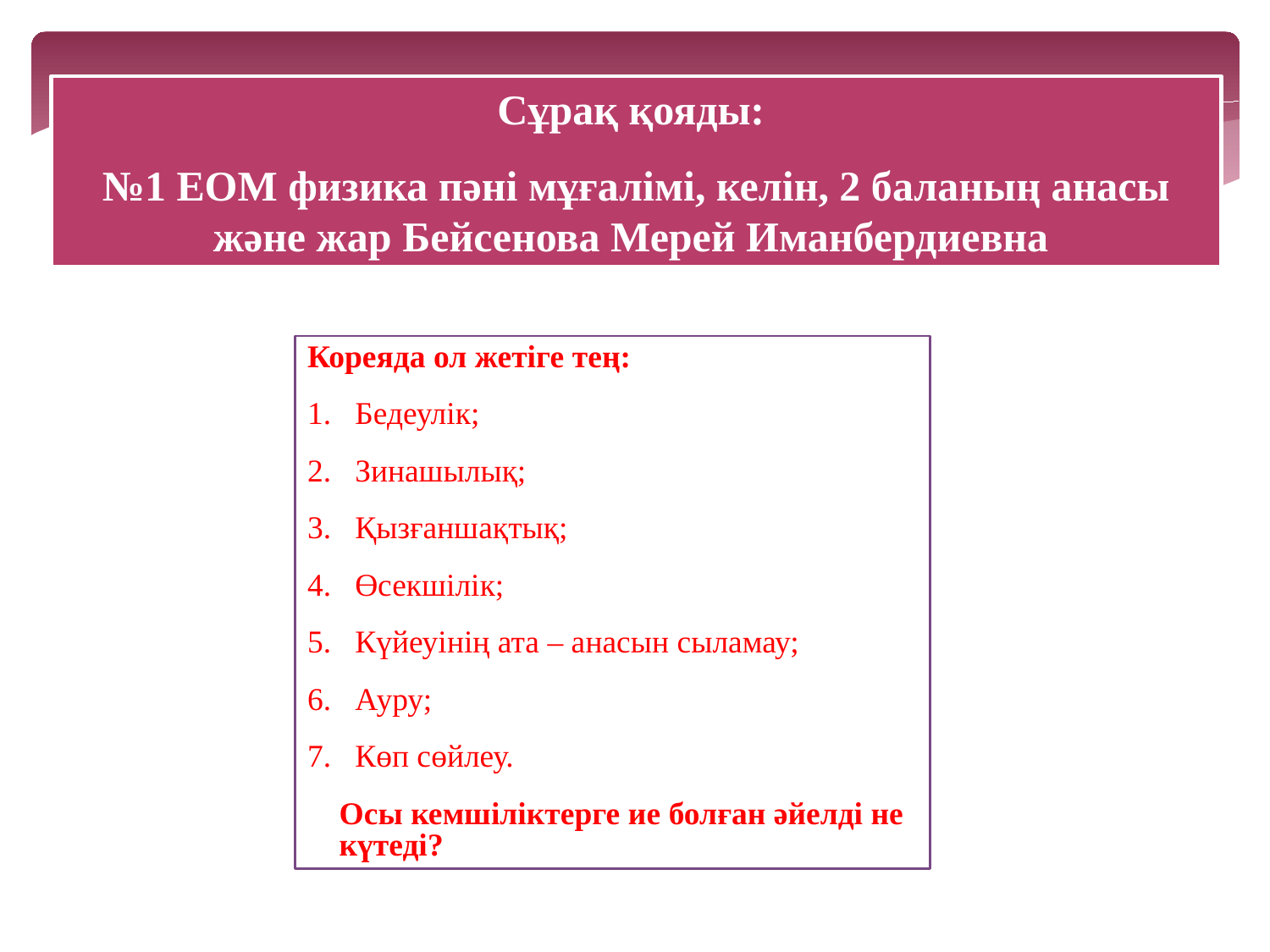

Сұрақ қояды:
№1 ЕОМ физика пәні мұғалімі, келін, 2 баланың анасы және жар Бейсенова Мерей Иманбердиевна
Кореяда ол жетіге тең:
Бедеулік;
Зинашылық;
Қызғаншақтық;
Өсекшілік;
Күйеуінің ата – анасын сыламау;
Ауру;
Көп сөйлеу.
Осы кемшіліктерге ие болған әйелді не күтеді?